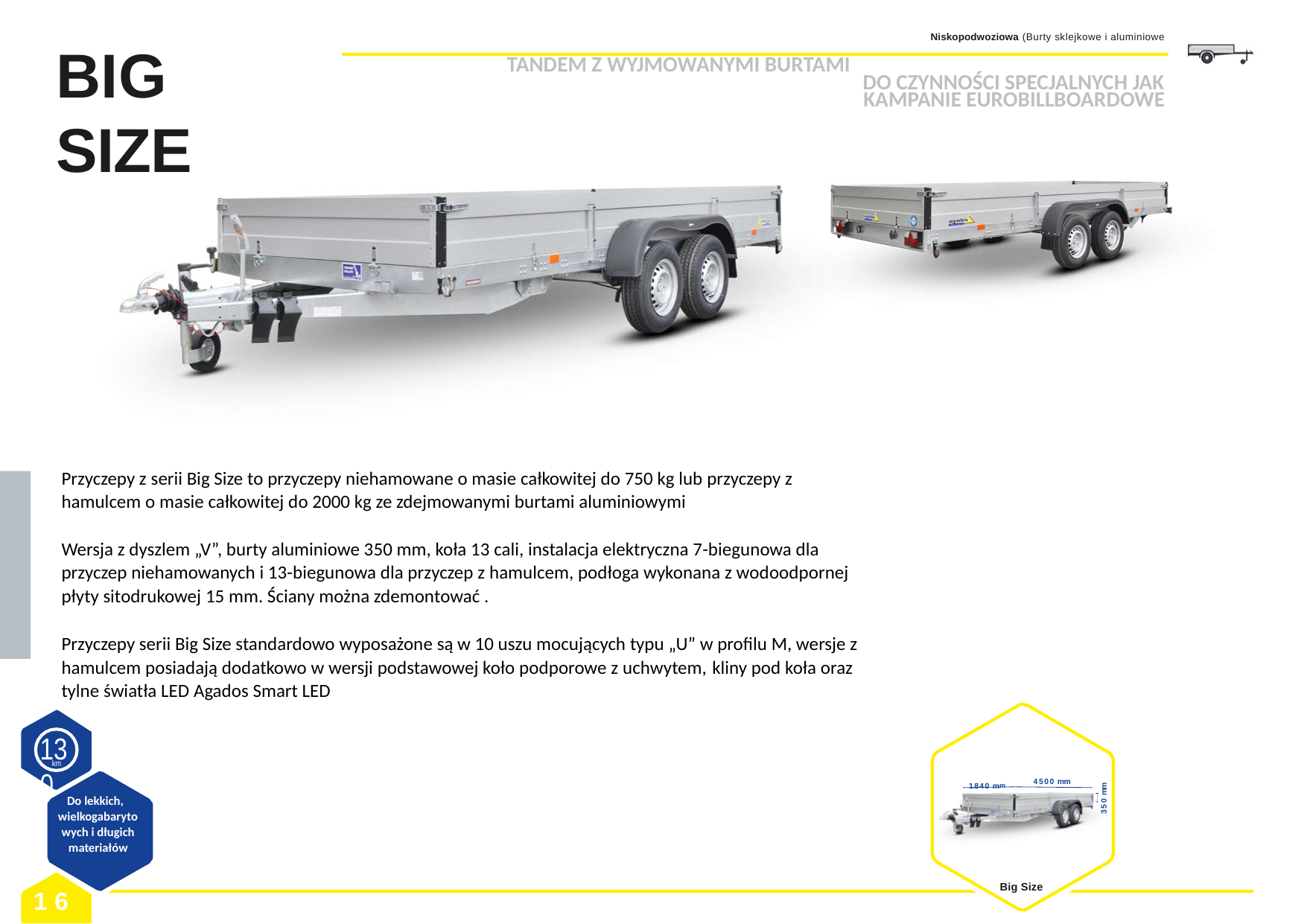

Niskopodwoziowa (Burty sklejkowe i aluminiowe
# BIG SIZE

TANDEM Z WYJMOWANYMI BURTAMI                                                                                                                                          DO CZYNNOŚCI SPECJALNYCH JAK KAMPANIE EUROBILLBOARDOWE

Przyczepy z serii Big Size to przyczepy niehamowane o masie całkowitej do 750 kg lub przyczepy z hamulcem o masie całkowitej do 2000 kg ze zdejmowanymi burtami aluminiowymi

Wersja z dyszlem „V”, burty aluminiowe 350 mm, koła 13 cali, instalacja elektryczna 7-biegunowa dla przyczep niehamowanych i 13-biegunowa dla przyczep z hamulcem, podłoga wykonana z wodoodpornej płyty sitodrukowej 15 mm. Ściany można zdemontować .

Przyczepy serii Big Size standardowo wyposażone są w 10 uszu mocujących typu „U” w profilu M, wersje z hamulcem posiadają dodatkowo w wersji podstawowej koło podporowe z uchwytem, ​​kliny pod koła oraz tylne światła LED Agados Smart LED

130

km

4500 mm
1840 mm
350 mm

Do lekkich,   wielkogabarytowych i długich materiałów

Big Size
16